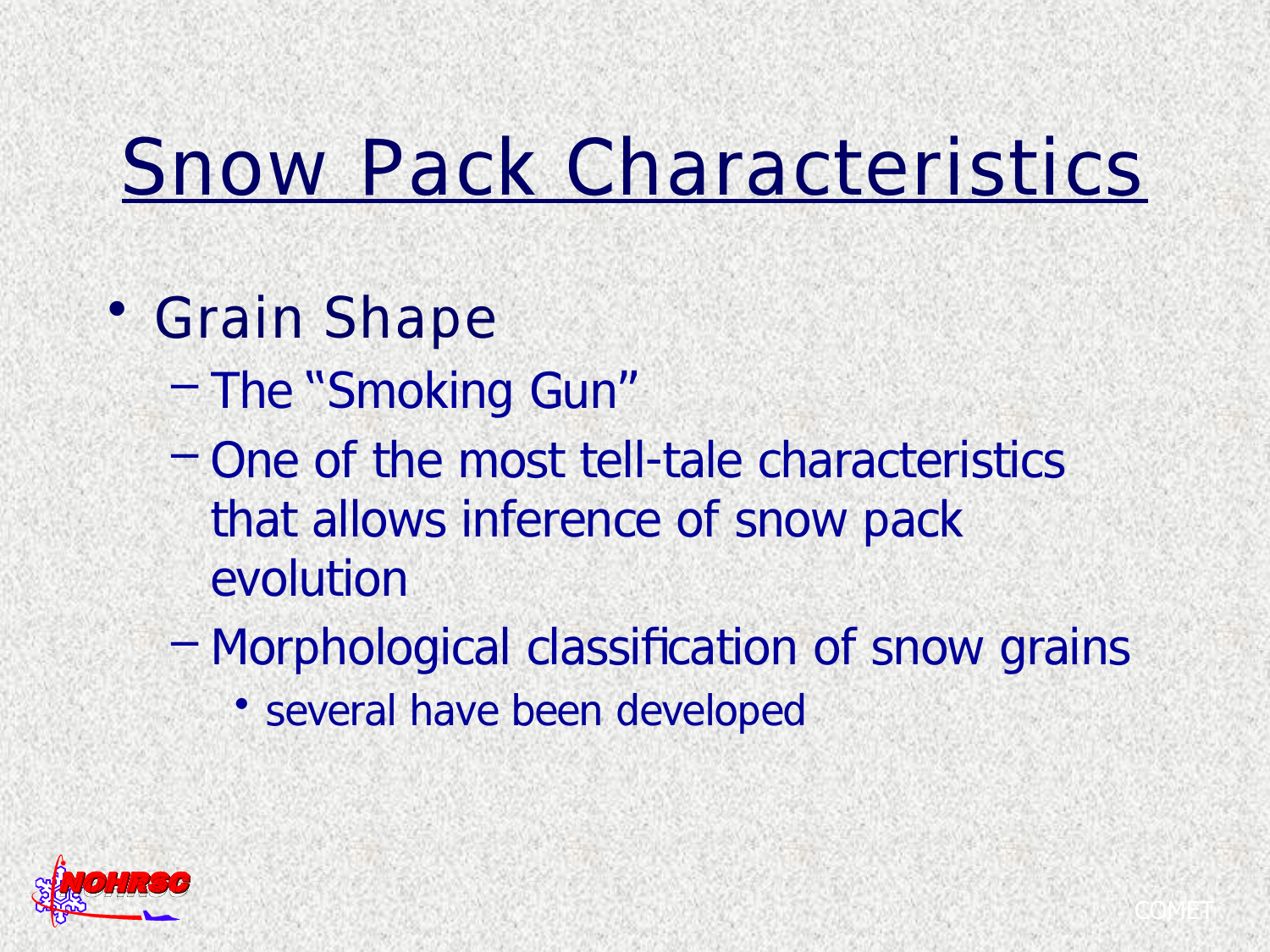

# Snow Pack Characteristics
Grain Shape
The “Smoking Gun”
One of the most tell-tale characteristics that allows inference of snow pack evolution
Morphological classification of snow grains
several have been developed